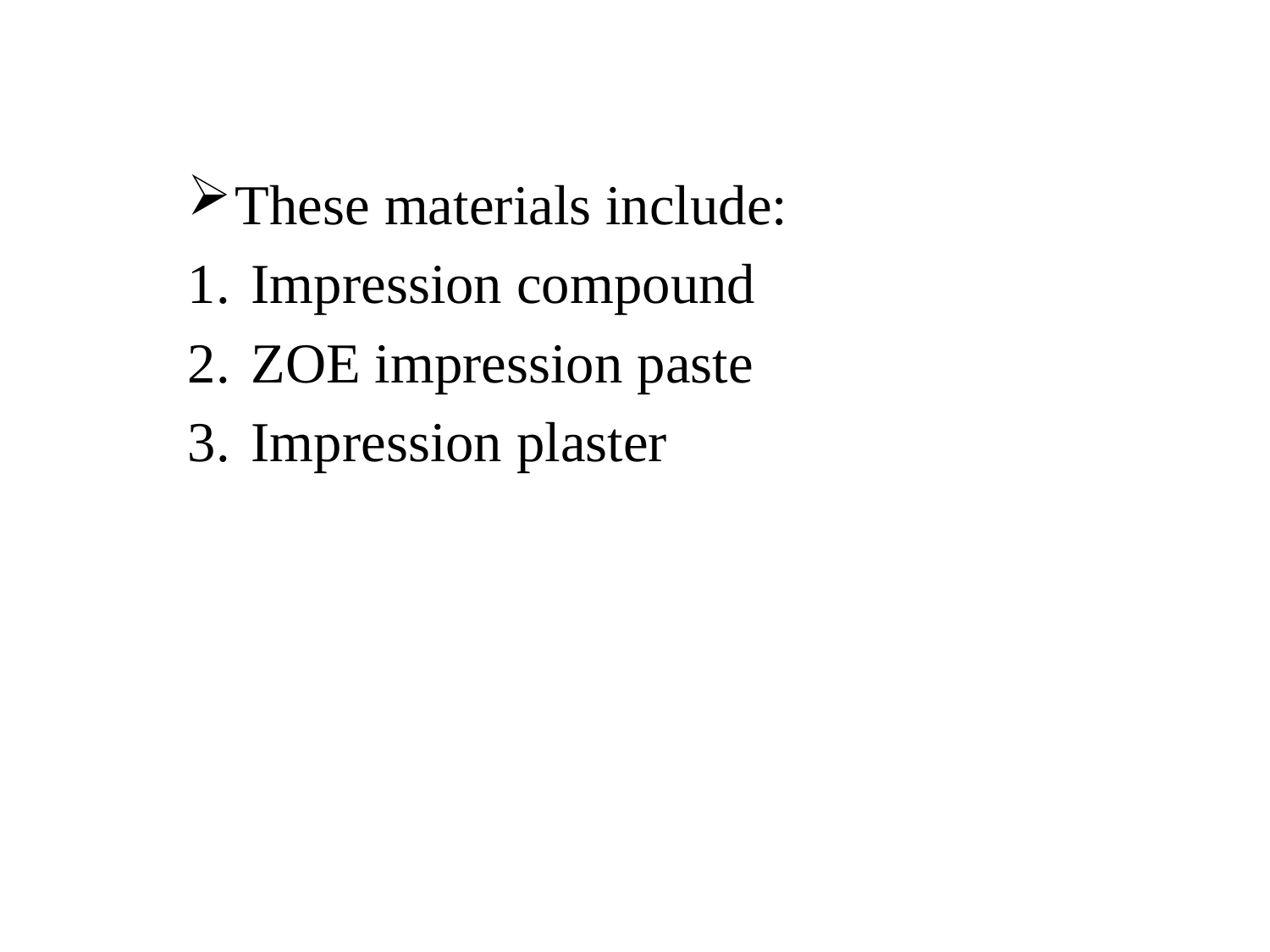

These materials include:
Impression compound
ZOE impression paste
Impression plaster